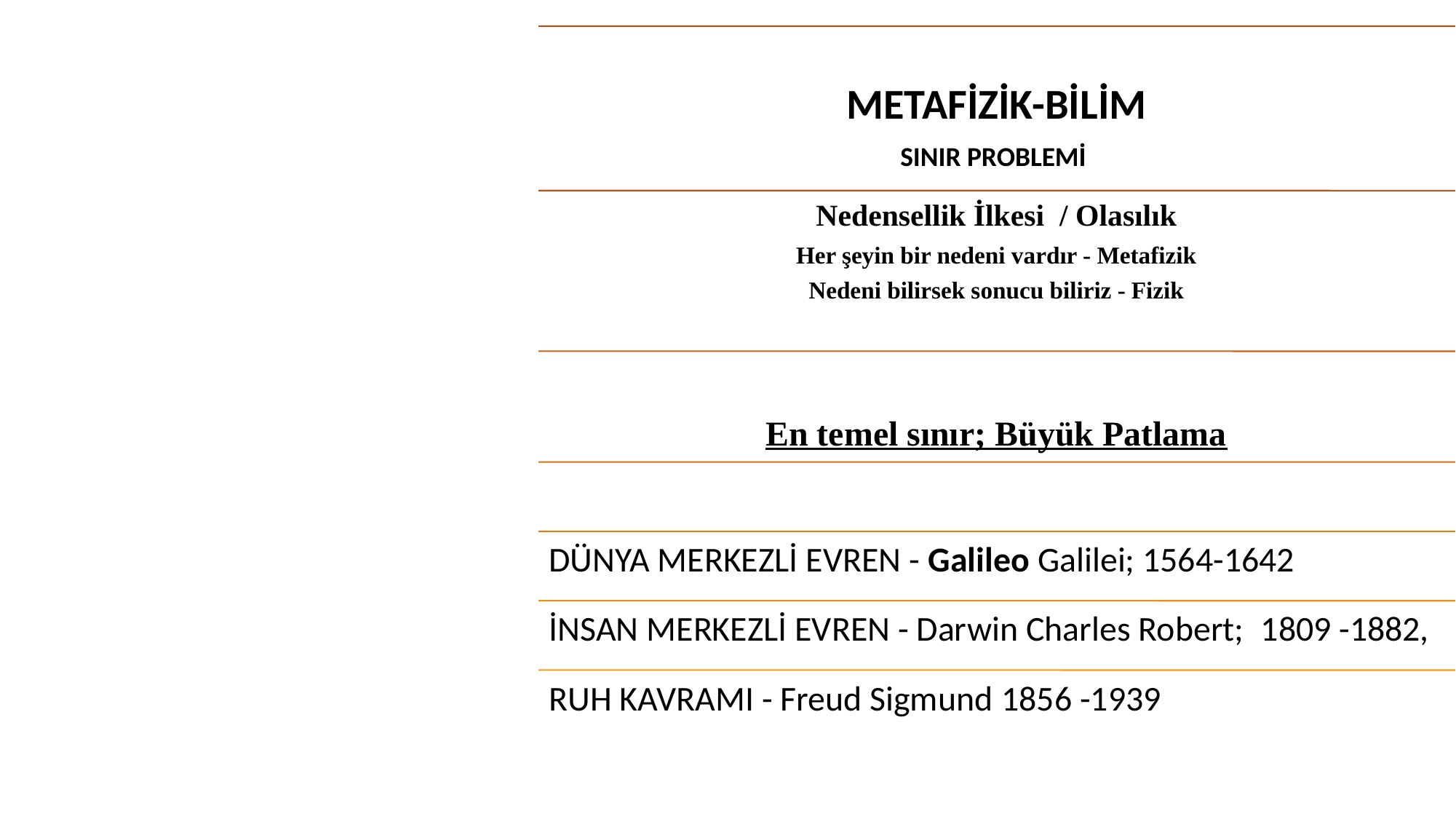

METAFİZİK-BİLİM
SINIR PROBLEMİ
Nedensellik İlkesi  / Olasılık
Her şeyin bir nedeni vardır - Metafizik
Nedeni bilirsek sonucu biliriz - Fizik

En temel sınır; Büyük Patlama

DÜNYA MERKEZLİ EVREN - Galileo Galilei; 1564-1642
İNSAN MERKEZLİ EVREN - Darwin Charles Robert;  1809 -1882,
RUH KAVRAMI - Freud Sigmund 1856 -1939
# BİLİM Kopuş